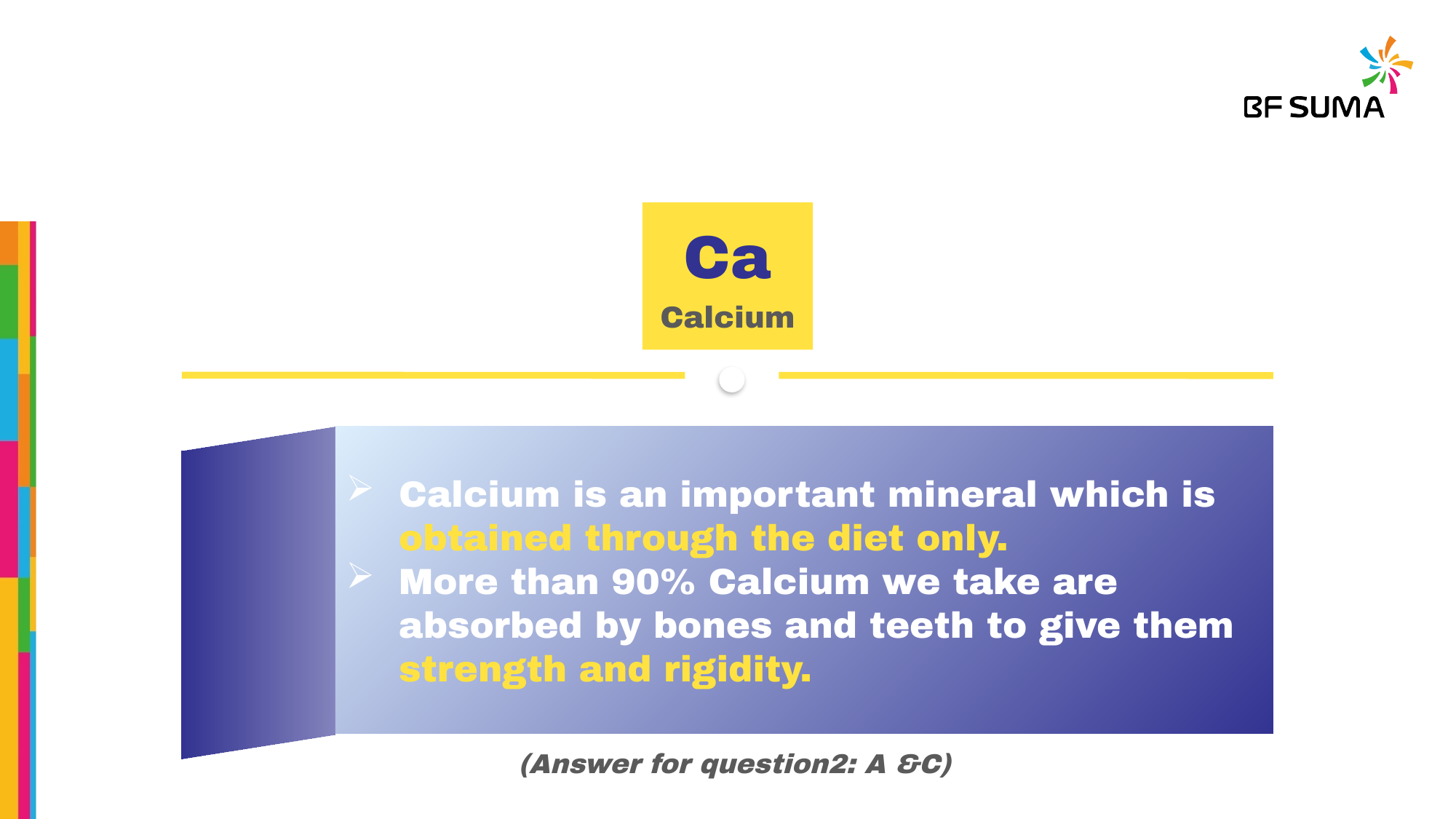

Ca

Calcium

Calcium is an important mineral which is obtained through the diet only.
More than 90% Calcium we take are absorbed by bones and teeth to give them strength and rigidity.

(Answer for question2: A &C)